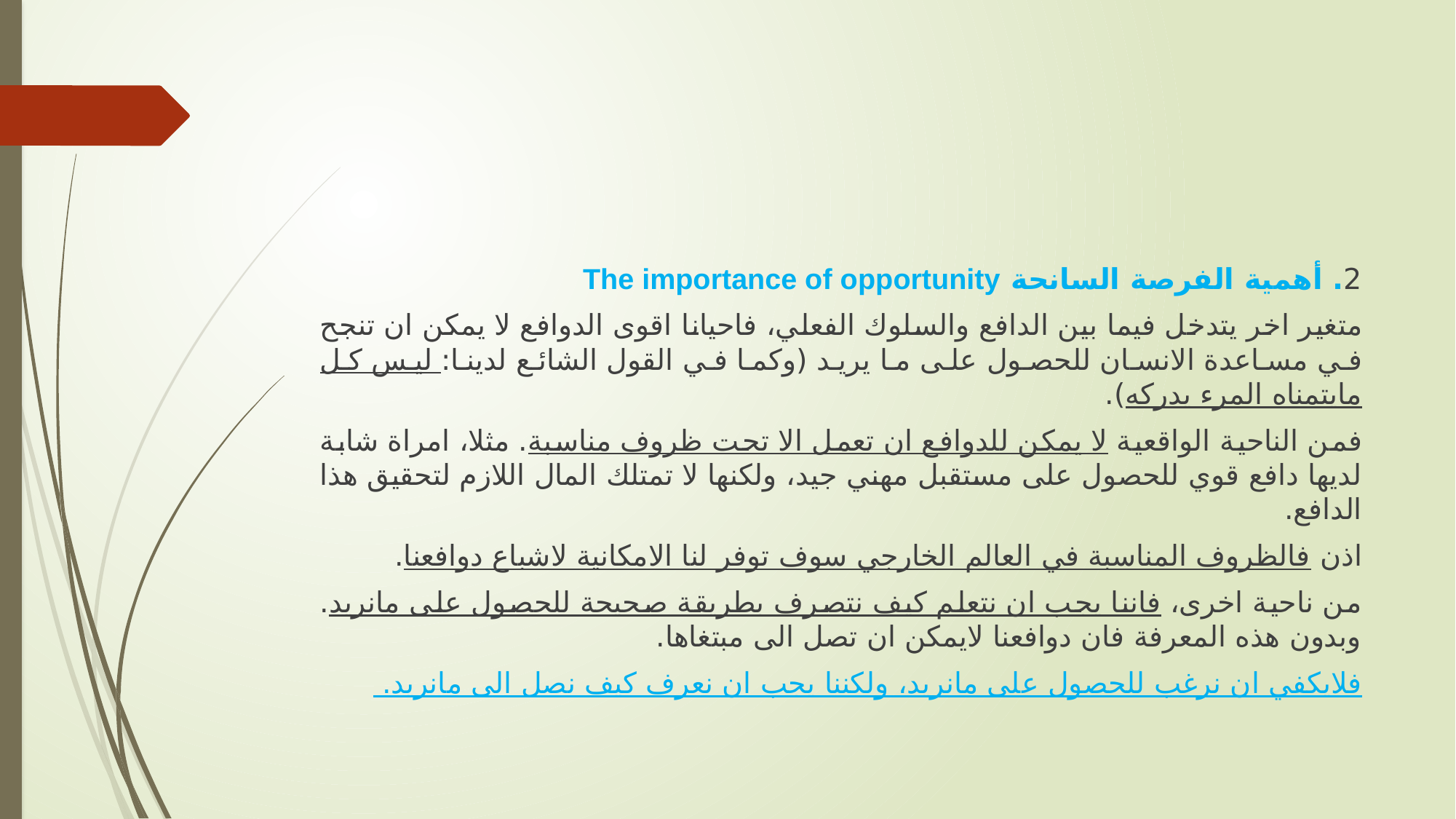

2. أهمية الفرصة السانحة The importance of opportunity
متغير اخر يتدخل فيما بين الدافع والسلوك الفعلي، فاحيانا اقوى الدوافع لا يمكن ان تنجح في مساعدة الانسان للحصول على ما يريد (وكما في القول الشائع لدينا: ليس كل مايتمناه المرء يدركه).
فمن الناحية الواقعية لا يمكن للدوافع ان تعمل الا تحت ظروف مناسبة. مثلا، امراة شابة لديها دافع قوي للحصول على مستقبل مهني جيد، ولكنها لا تمتلك المال اللازم لتحقيق هذا الدافع.
اذن فالظروف المناسبة في العالم الخارجي سوف توفر لنا الامكانية لاشباع دوافعنا.
من ناحية اخرى، فاننا يجب ان نتعلم كيف نتصرف بطريقة صحيحة للحصول على مانريد. وبدون هذه المعرفة فان دوافعنا لايمكن ان تصل الى مبتغاها.
فلايكفي ان نرغب للحصول على مانريد، ولكننا يجب ان نعرف كيف نصل الى مانريد.